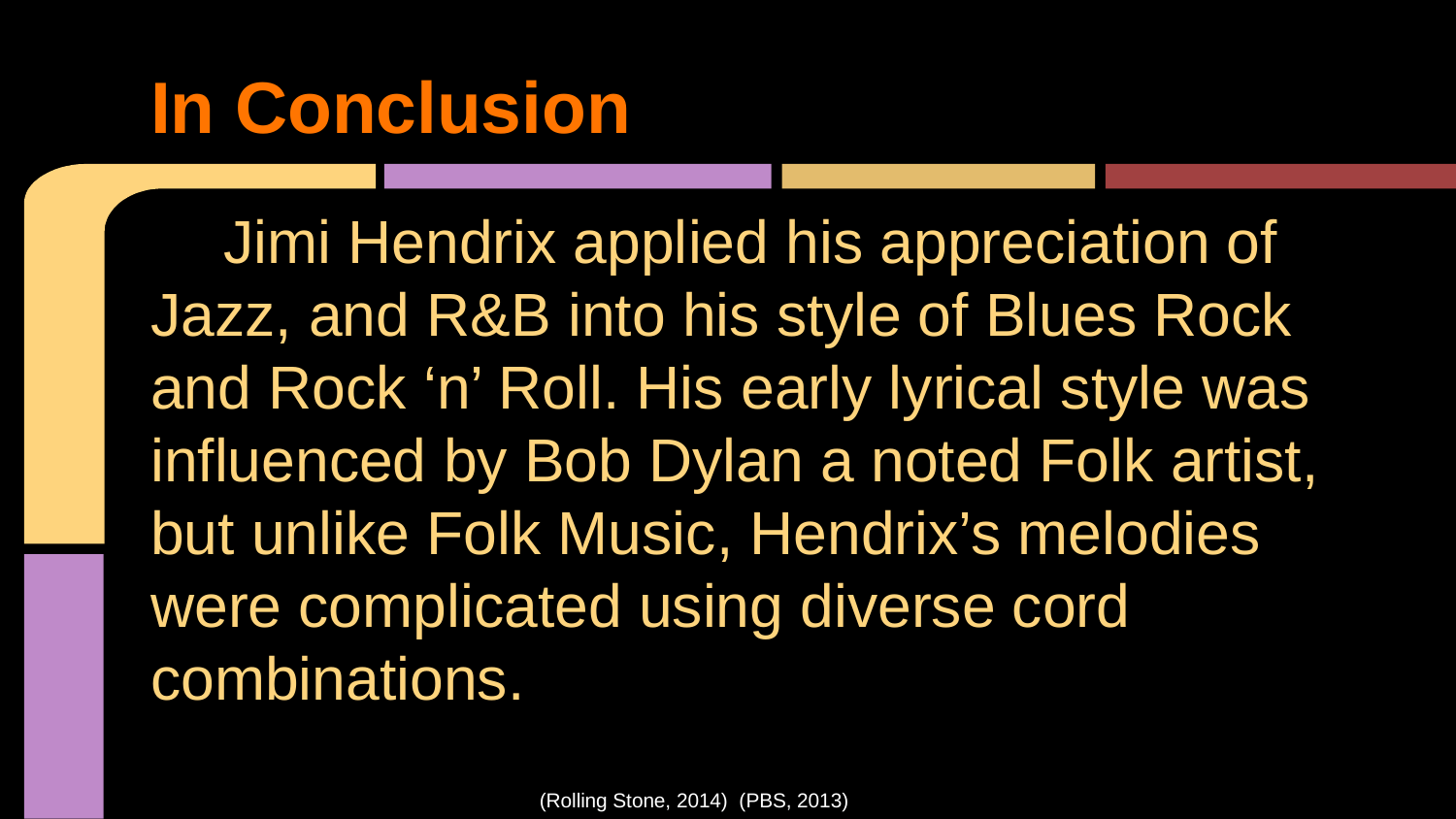

# In Conclusion
Jimi Hendrix applied his appreciation of Jazz, and R&B into his style of Blues Rock and Rock ‘n’ Roll. His early lyrical style was influenced by Bob Dylan a noted Folk artist, but unlike Folk Music, Hendrix’s melodies were complicated using diverse cord combinations.
(Rolling Stone, 2014)  (PBS, 2013)